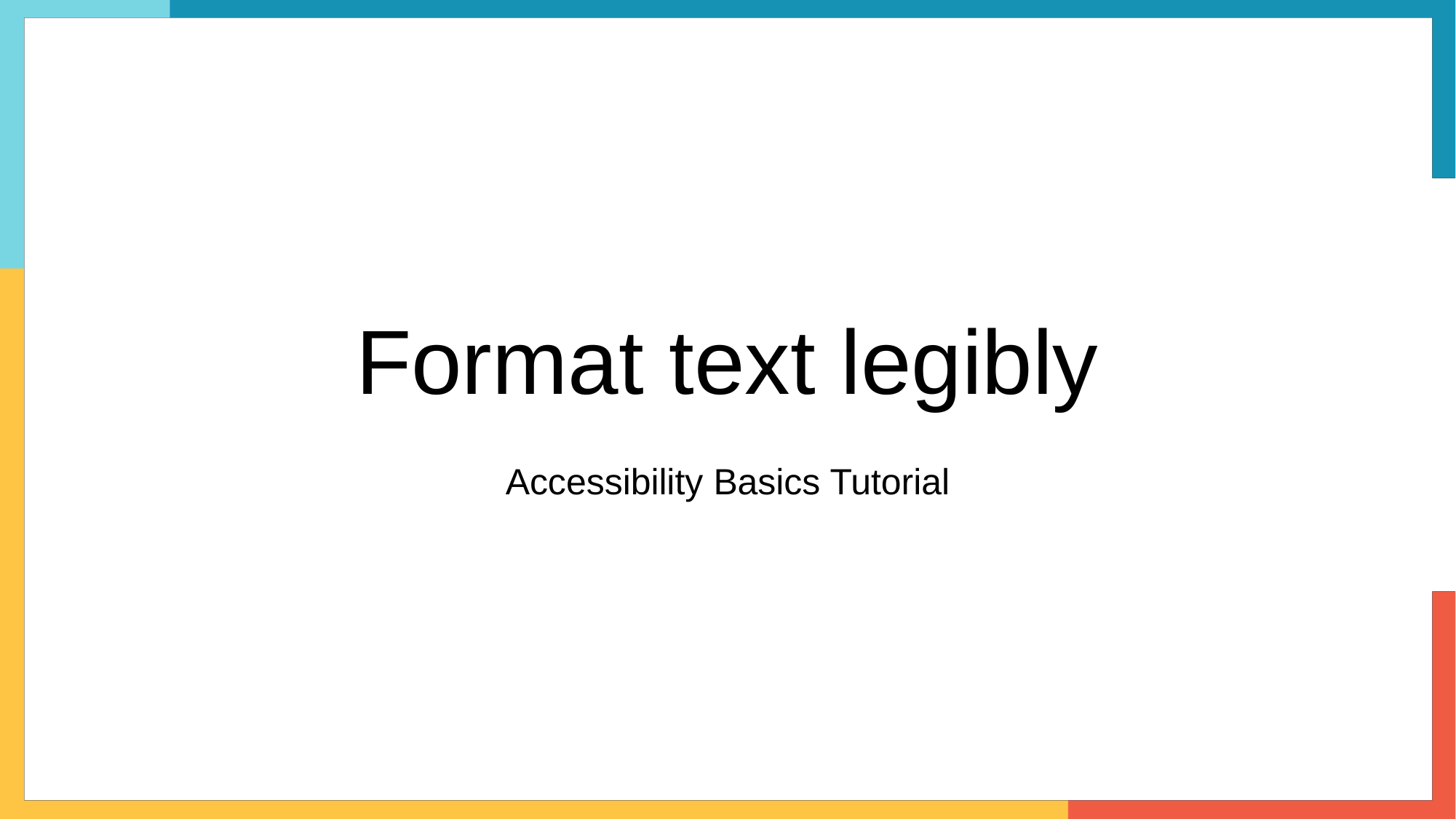

# Format text legibly
Accessibility Basics Tutorial